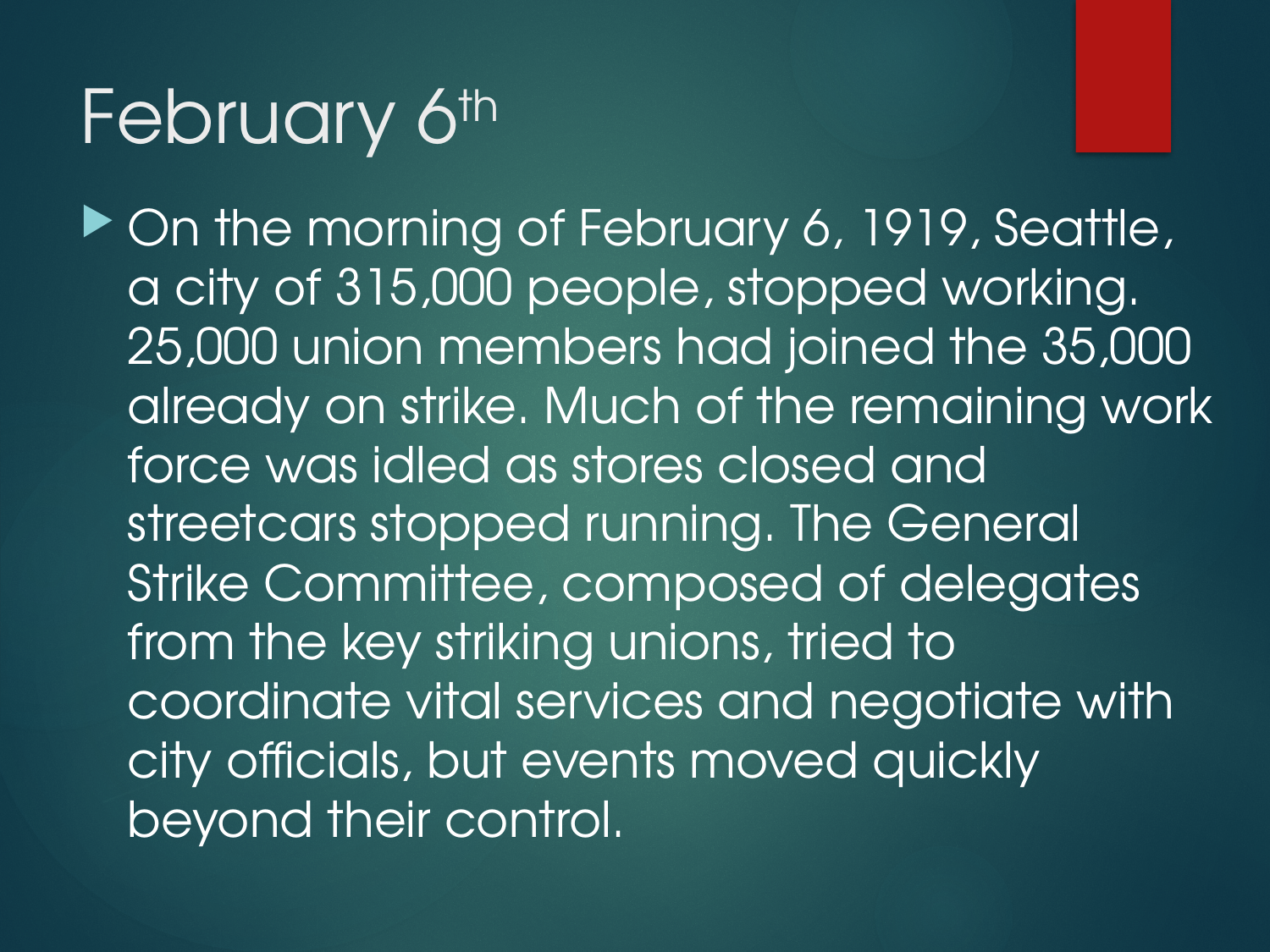

# February 6th
On the morning of February 6, 1919, Seattle, a city of 315,000 people, stopped working. 25,000 union members had joined the 35,000 already on strike. Much of the remaining work force was idled as stores closed and streetcars stopped running. The General Strike Committee, composed of delegates from the key striking unions, tried to coordinate vital services and negotiate with city officials, but events moved quickly beyond their control.